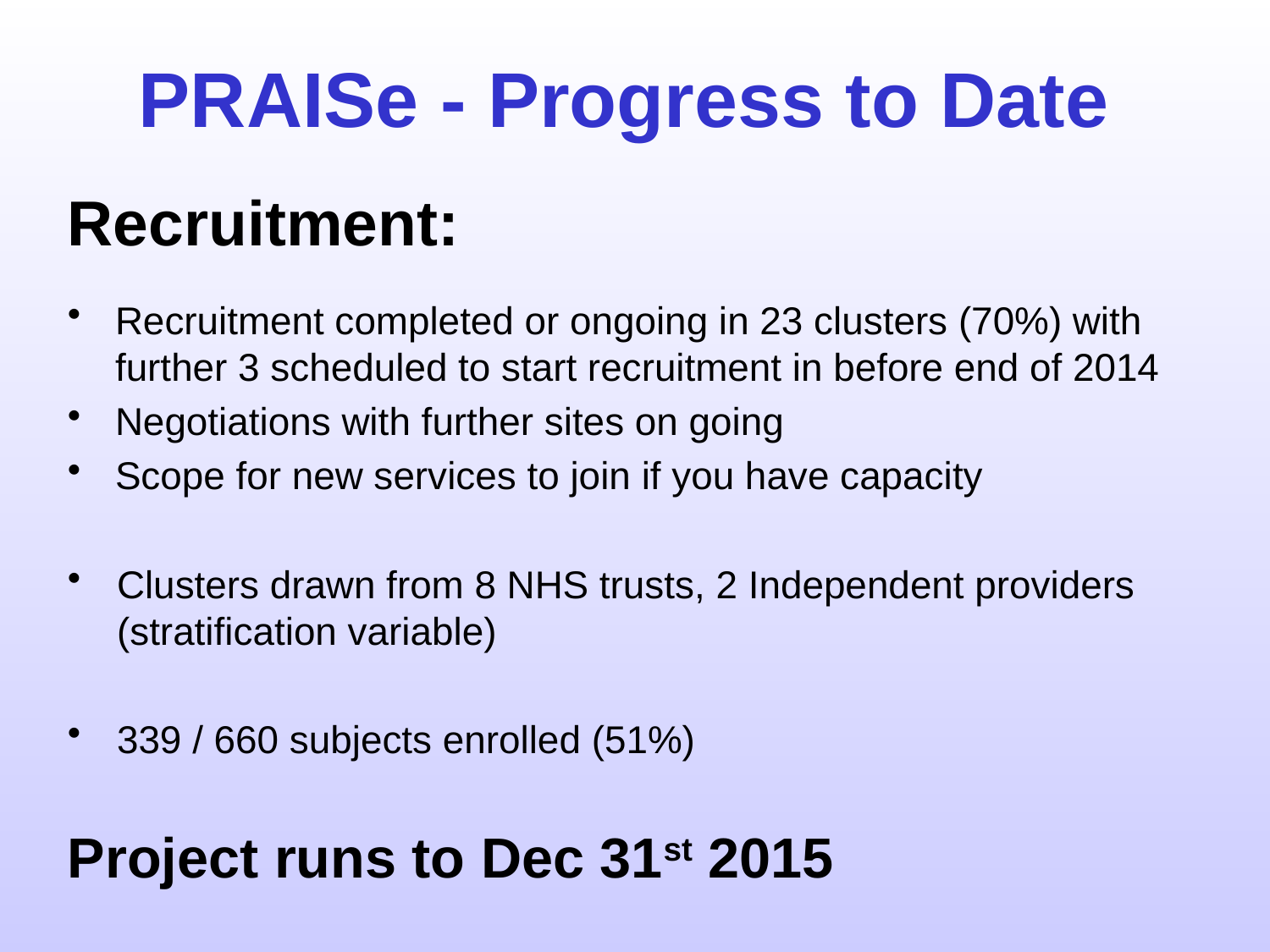

# PRAISe - Progress to Date
Recruitment:

Recruitment completed or ongoing in 23 clusters (70%) with further 3 scheduled to start recruitment in before end of 2014
Negotiations with further sites on going
Scope for new services to join if you have capacity

Clusters drawn from 8 NHS trusts, 2 Independent providers (stratification variable)

339 / 660 subjects enrolled (51%)

Project runs to Dec 31st 2015